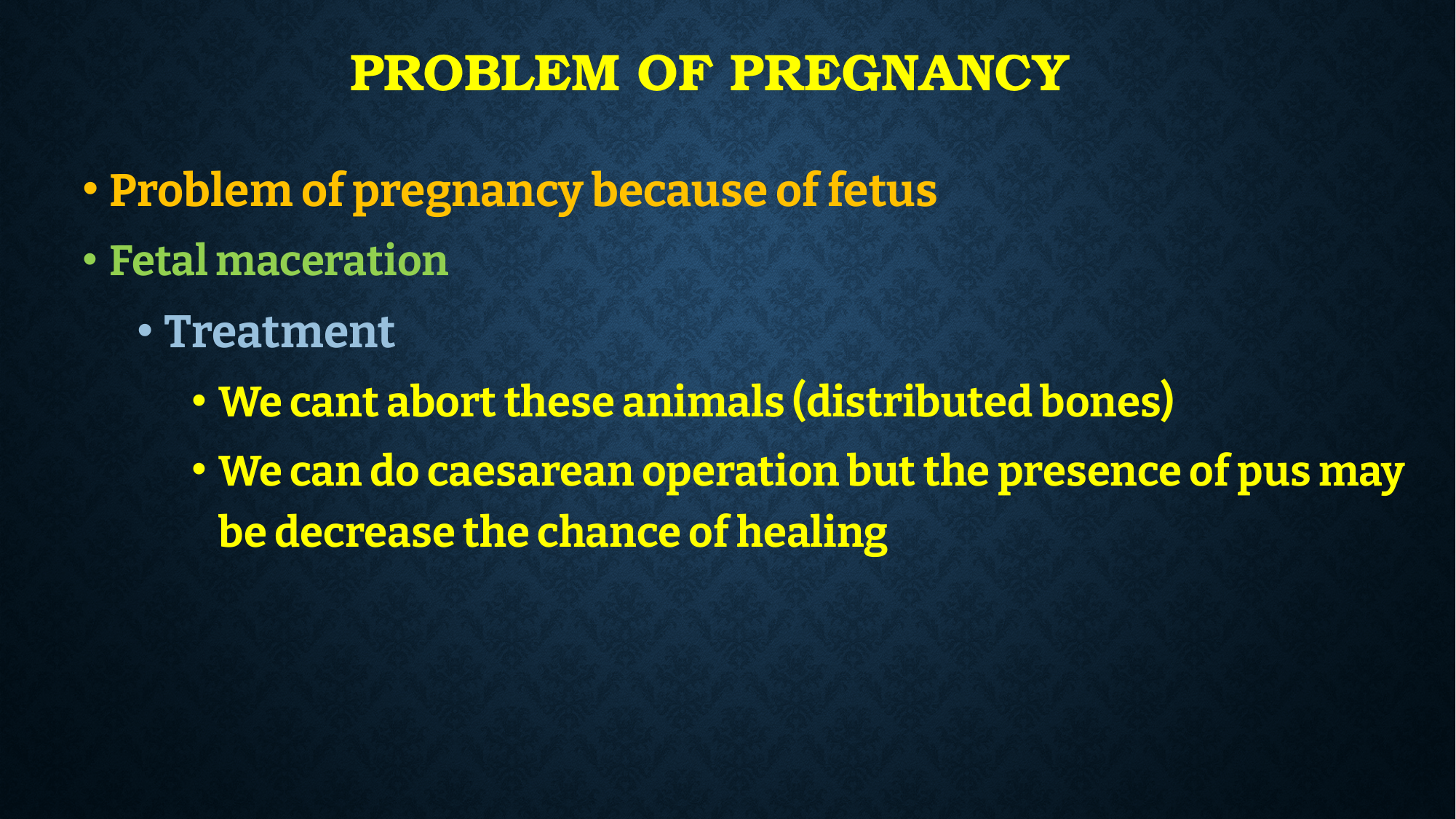

# Problem of pregnancy
Problem of pregnancy because of fetus
Fetal maceration
Treatment
We cant abort these animals (distributed bones)
We can do caesarean operation but the presence of pus may be decrease the chance of healing